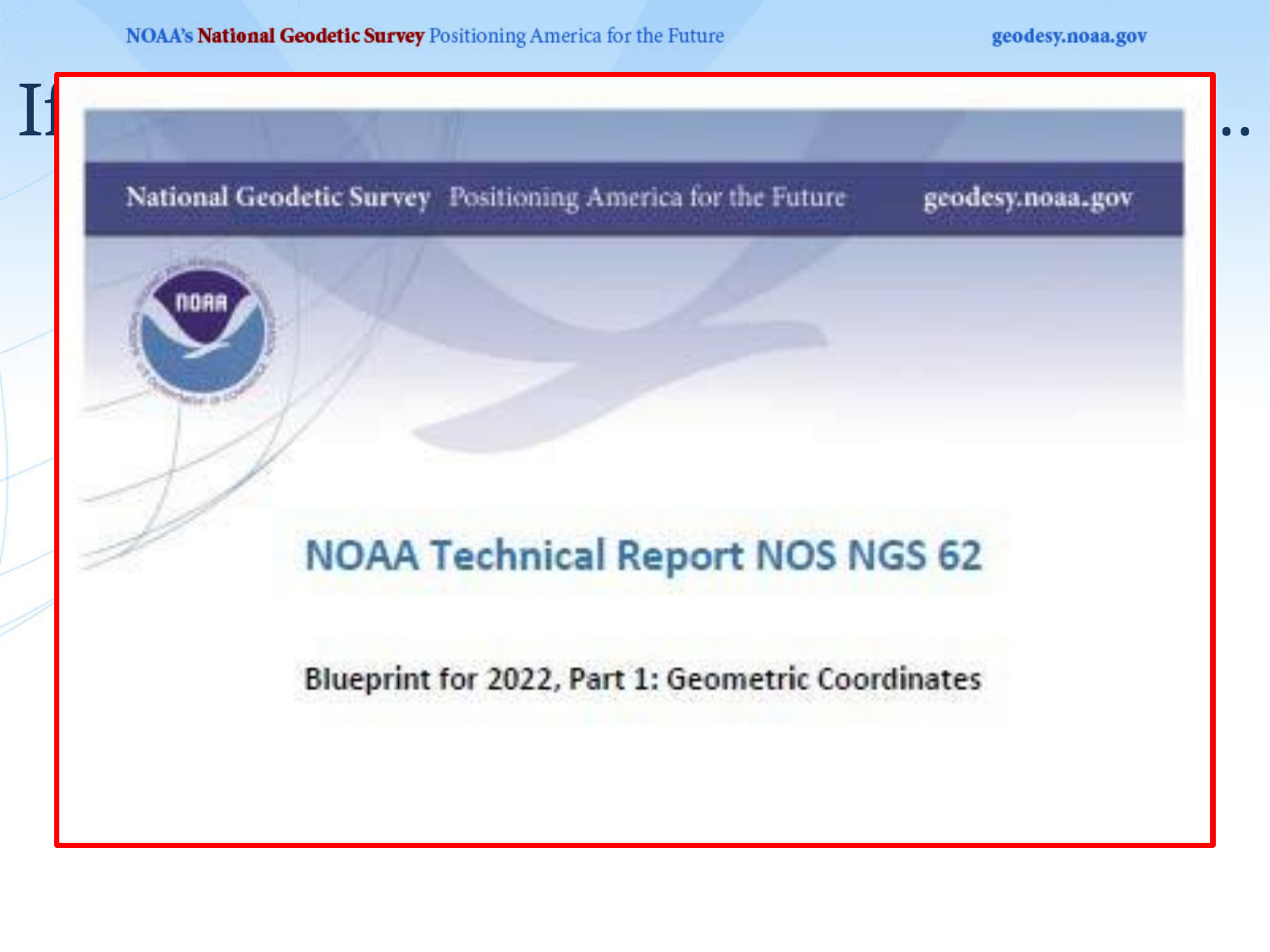

# If you’re only working in this region…

North American Terrestrial Reference Frame of 2022

(NATRF2022)